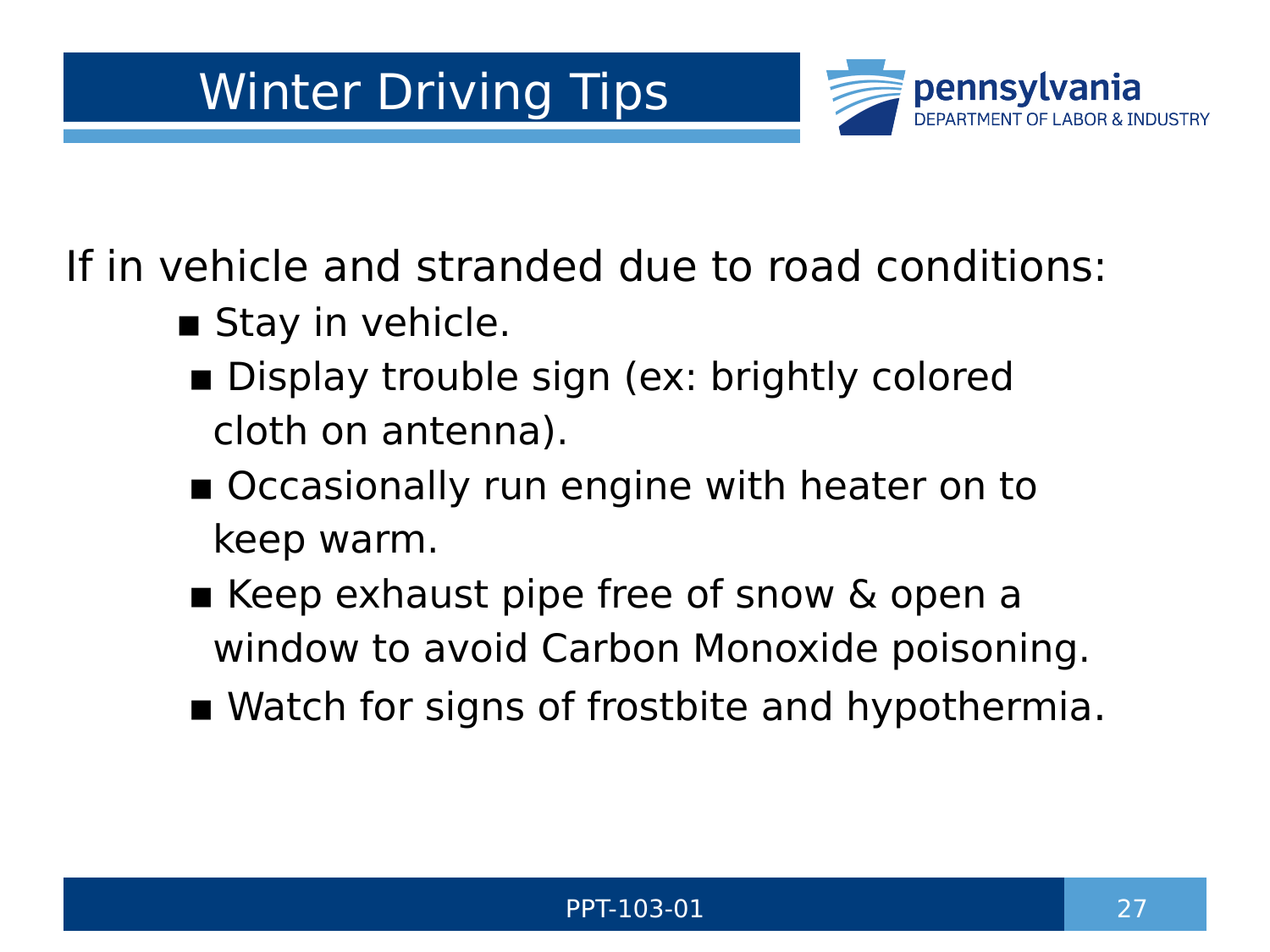

# Winter Driving Tips
If in vehicle and stranded due to road conditions:
         ▪ Stay in vehicle.
          ▪ Display trouble sign (ex: brightly colored
            cloth on antenna).
          ▪ Occasionally run engine with heater on to
            keep warm.
          ▪ Keep exhaust pipe free of snow & open a
            window to avoid Carbon Monoxide poisoning.
          ▪ Watch for signs of frostbite and hypothermia.

PPT-103-01
27